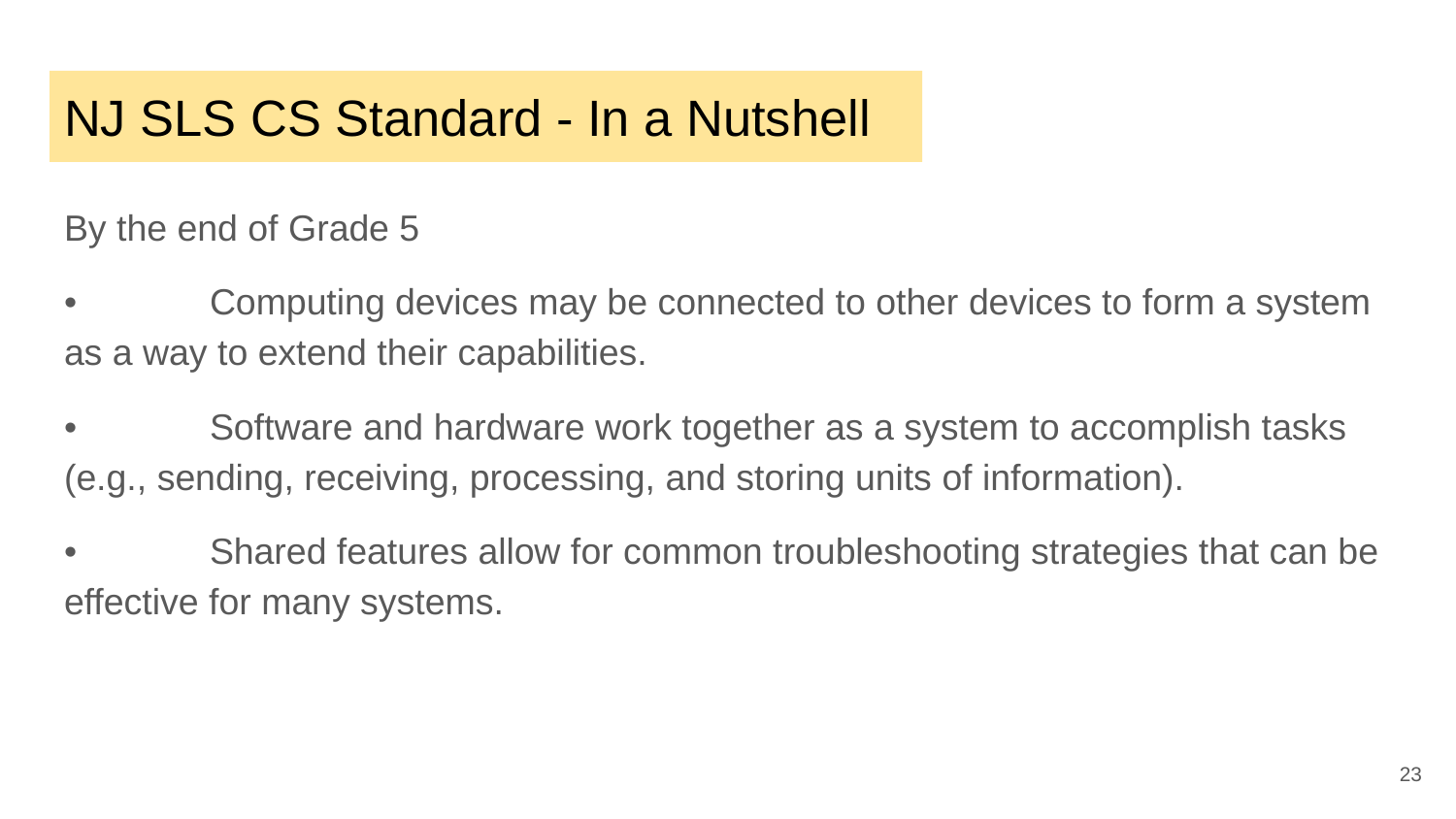

# NJ SLS CS Standard - In a Nutshell
By the end of Grade 5
• 	Computing devices may be connected to other devices to form a system as a way to extend their capabilities.
•	Software and hardware work together as a system to accomplish tasks (e.g., sending, receiving, processing, and storing units of information).
•	Shared features allow for common troubleshooting strategies that can be effective for many systems.

23